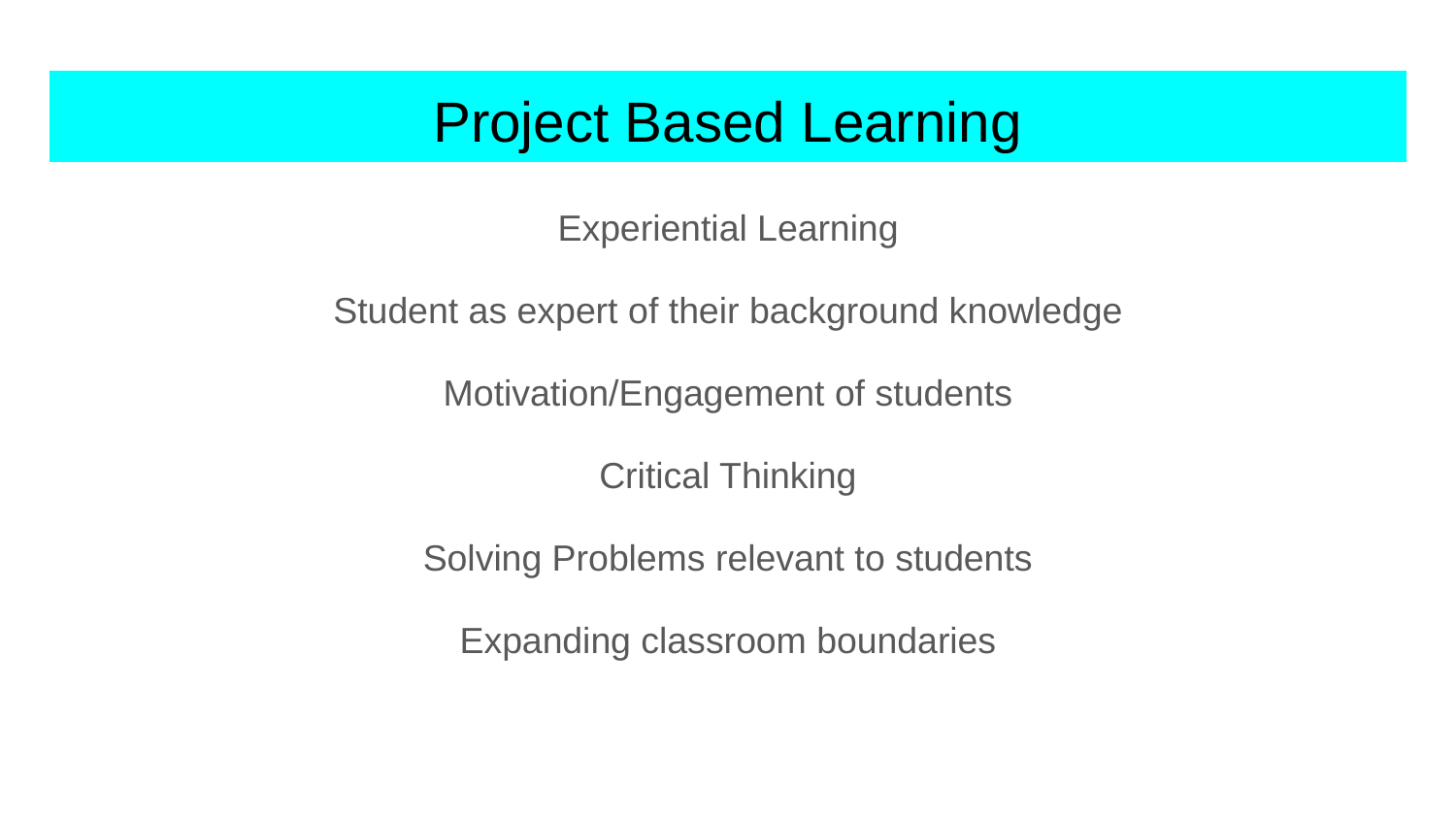

# Project Based Learning
Experiential Learning
Student as expert of their background knowledge
Motivation/Engagement of students
Critical Thinking
Solving Problems relevant to students
Expanding classroom boundaries